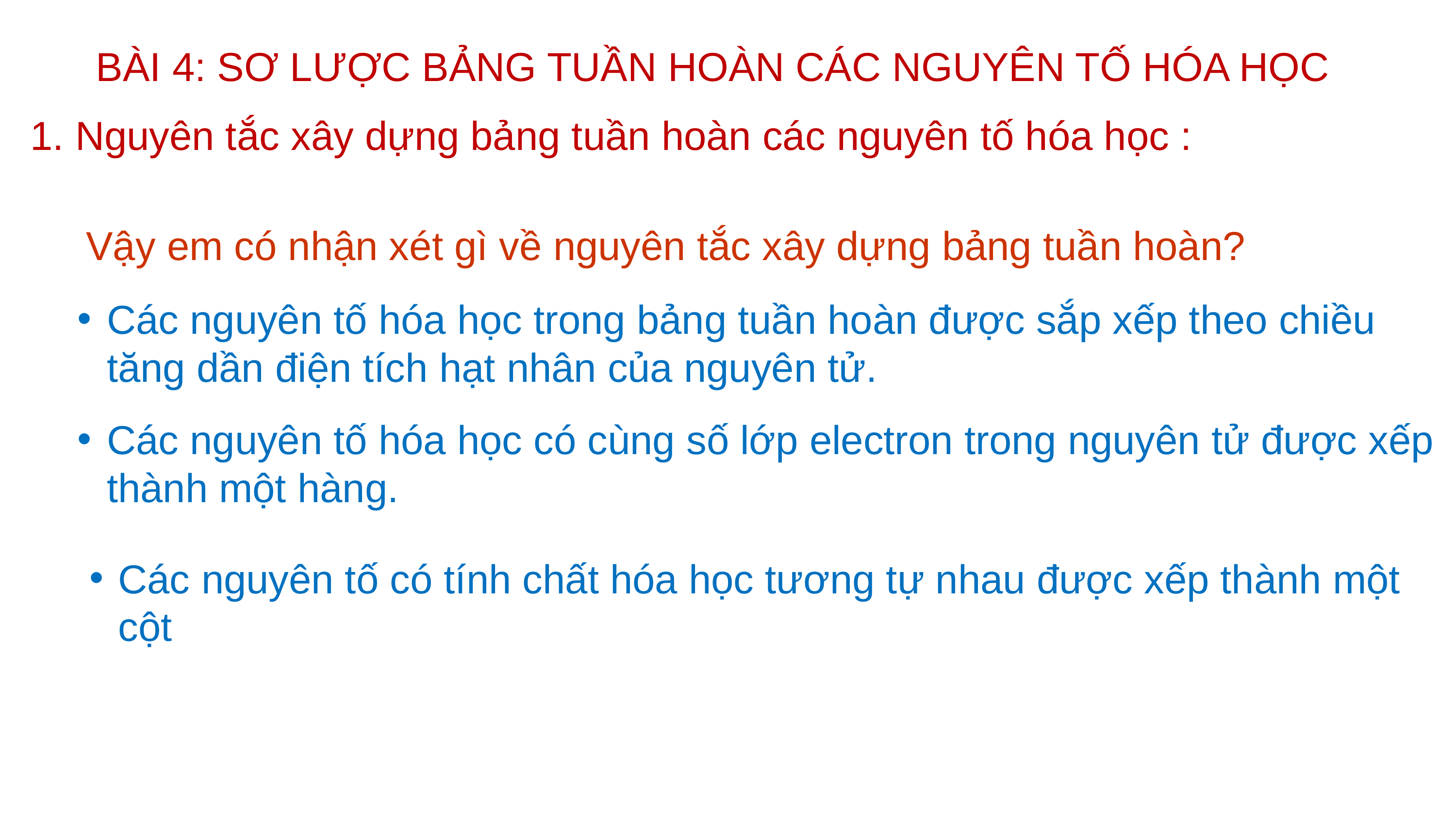

BÀI 4: SƠ LƯỢC BẢNG TUẦN HOÀN CÁC NGUYÊN TỐ HÓA HỌC

1. Nguyên tắc xây dựng bảng tuần hoàn các nguyên tố hóa học :
Vậy em có nhận xét gì về nguyên tắc xây dựng bảng tuần hoàn?
Các nguyên tố hóa học trong bảng tuần hoàn được sắp xếp theo chiều tăng dần điện tích hạt nhân của nguyên tử.

Các nguyên tố hóa học có cùng số lớp electron trong nguyên tử được xếp thành một hàng.

Các nguyên tố có tính chất hóa học tương tự nhau được xếp thành một cột